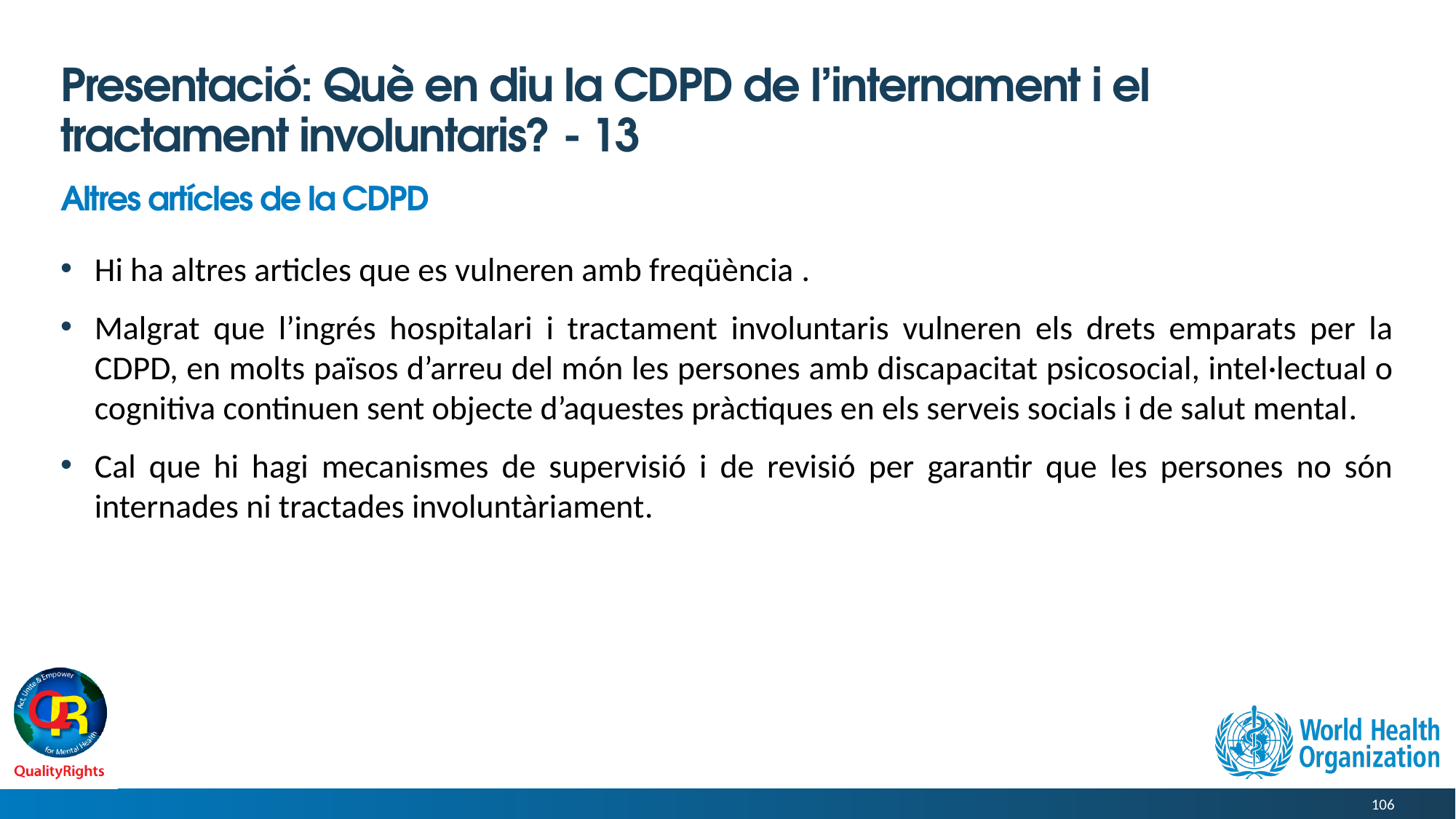

# Presentació: Què en diu la CDPD de l’internament i el tractament involuntaris? - 13
Altres artícles de la CDPD
Hi ha altres articles que es vulneren amb freqüència .
Malgrat que l’ingrés hospitalari i tractament involuntaris vulneren els drets emparats per la CDPD, en molts països d’arreu del món les persones amb discapacitat psicosocial, intel·lectual o cognitiva continuen sent objecte d’aquestes pràctiques en els serveis socials i de salut mental.
Cal que hi hagi mecanismes de supervisió i de revisió per garantir que les persones no són internades ni tractades involuntàriament.
106